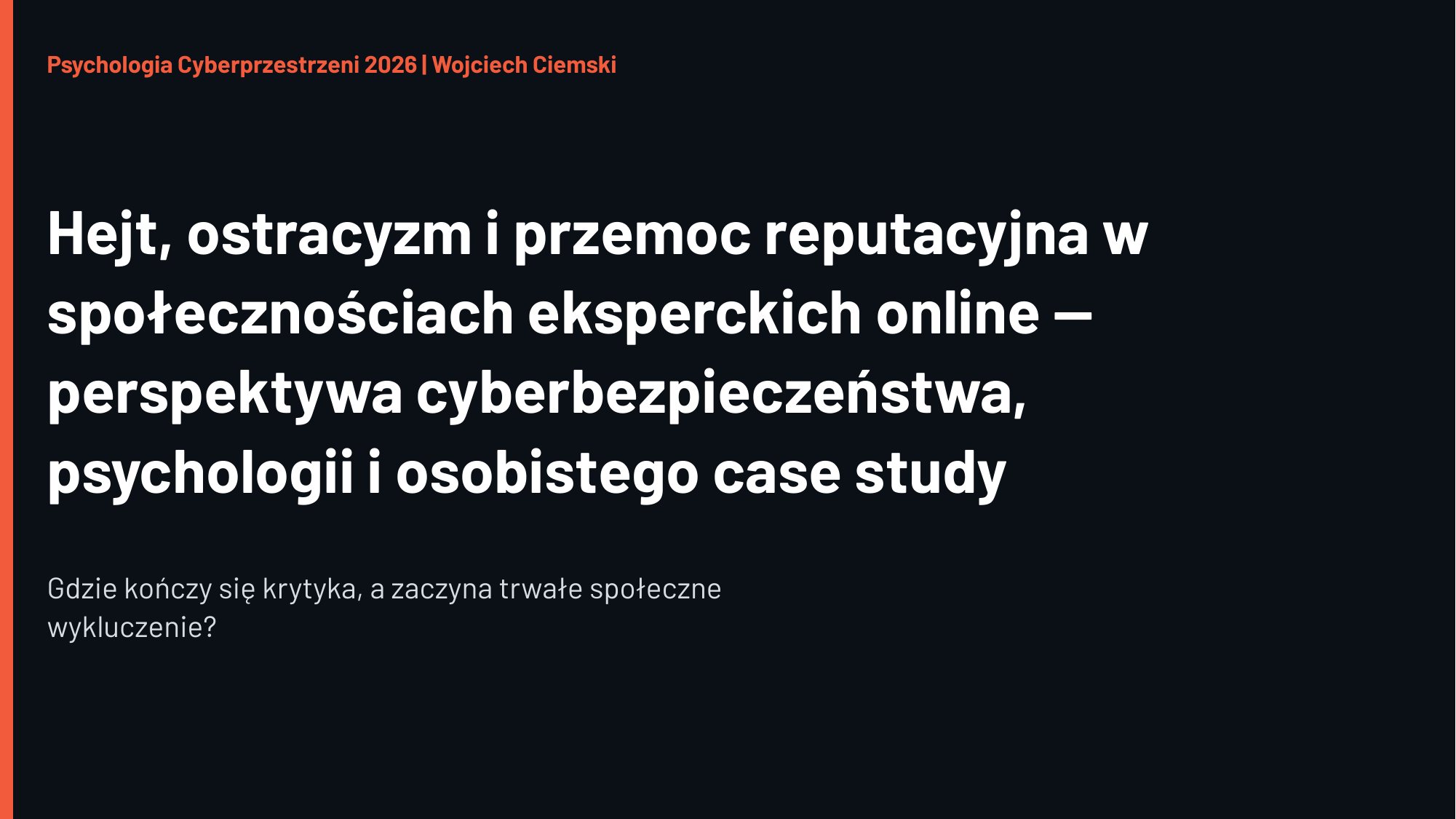

Psychologia Cyberprzestrzeni 2026 | Wojciech Ciemski
Hejt, ostracyzm i przemoc reputacyjna w społecznościach eksperckich online — perspektywa cyberbezpieczeństwa, psychologii i osobistego case study
Gdzie kończy się krytyka, a zaczyna trwałe społeczne wykluczenie?